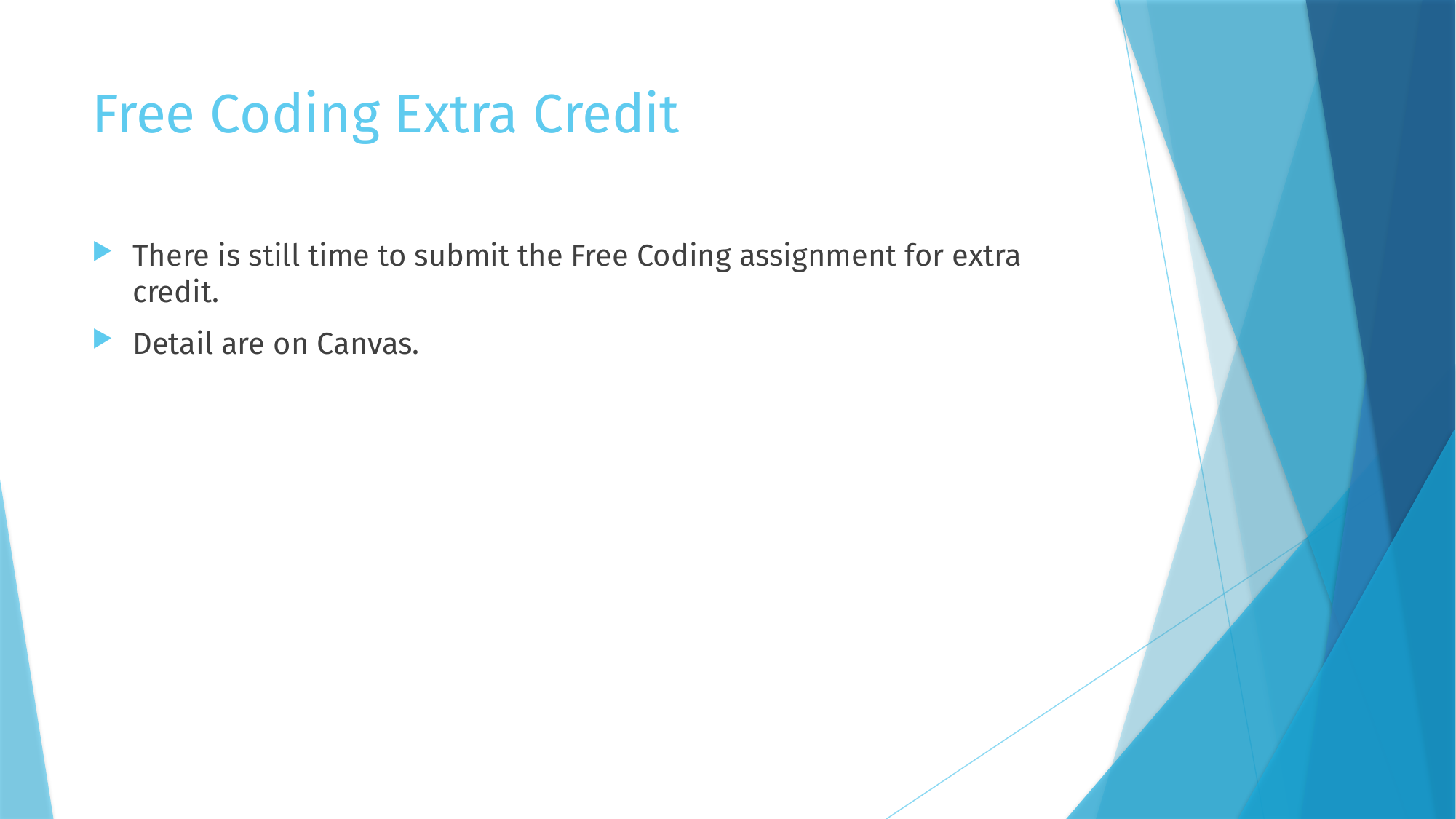

# Free Coding Extra Credit
There is still time to submit the Free Coding assignment for extra credit.
Detail are on Canvas.